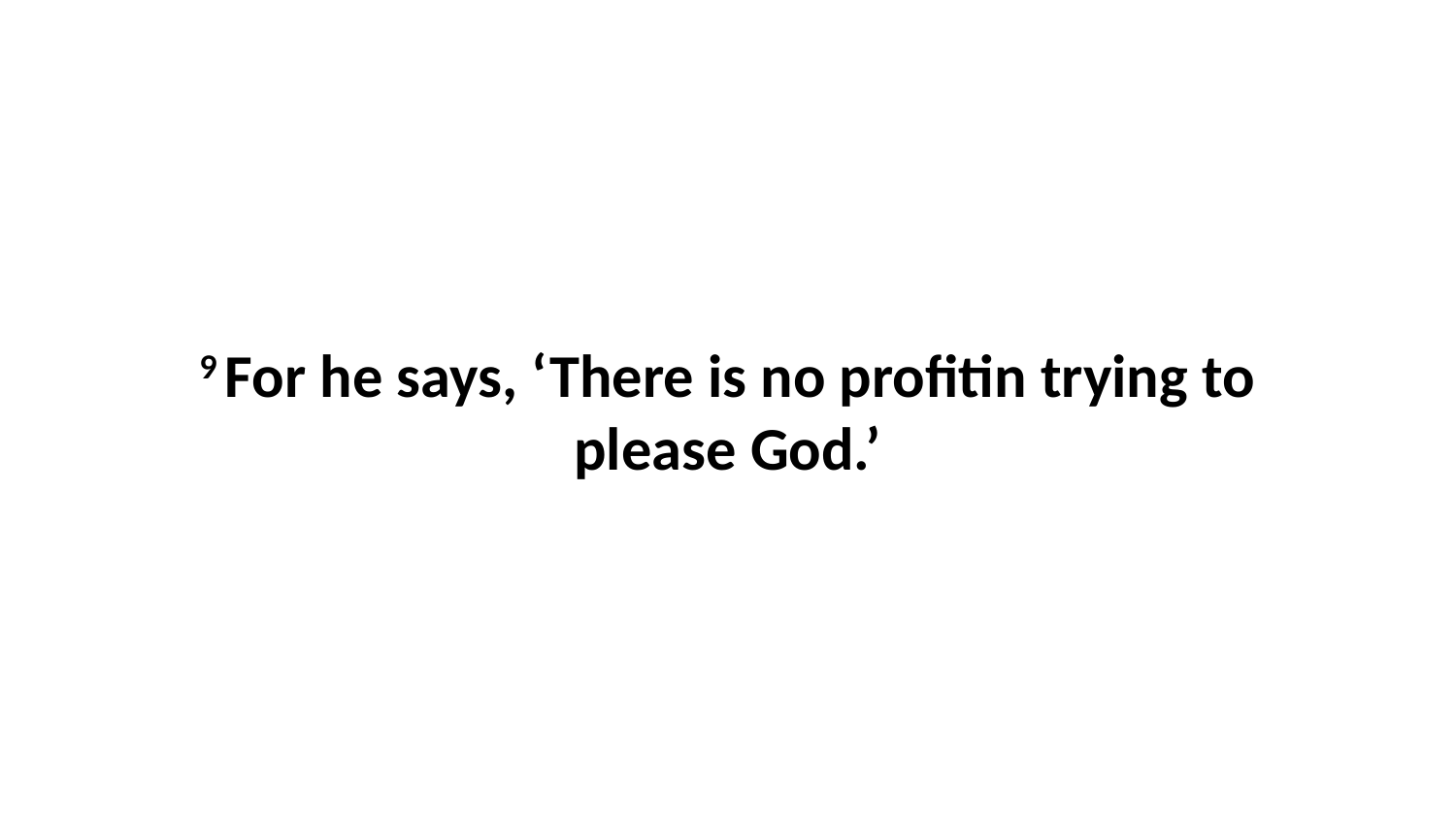

9 For he says, ‘There is no profitin trying to please God.’